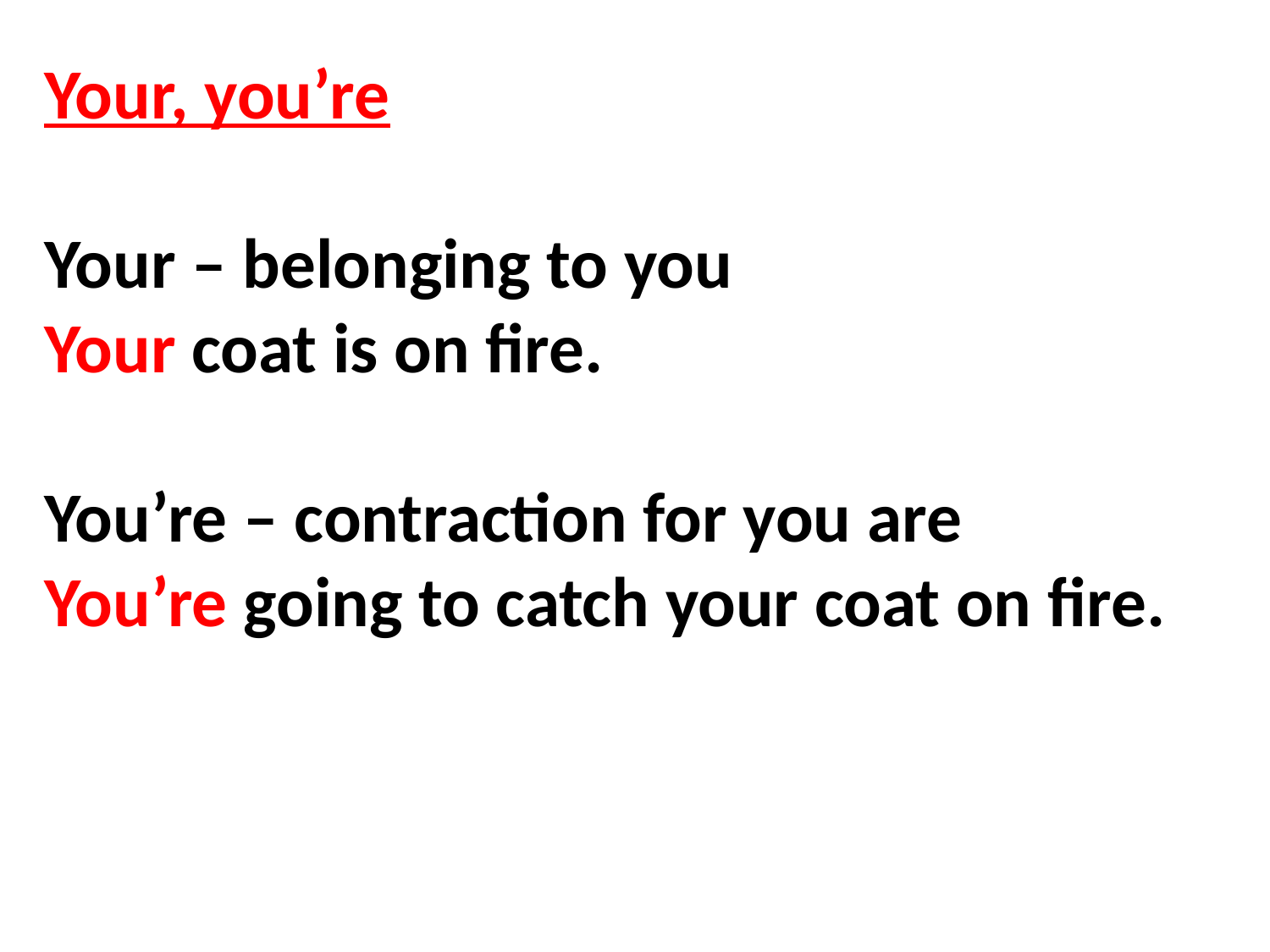

Your, you’re
Your – belonging to you
Your coat is on fire.
You’re – contraction for you are
You’re going to catch your coat on fire.